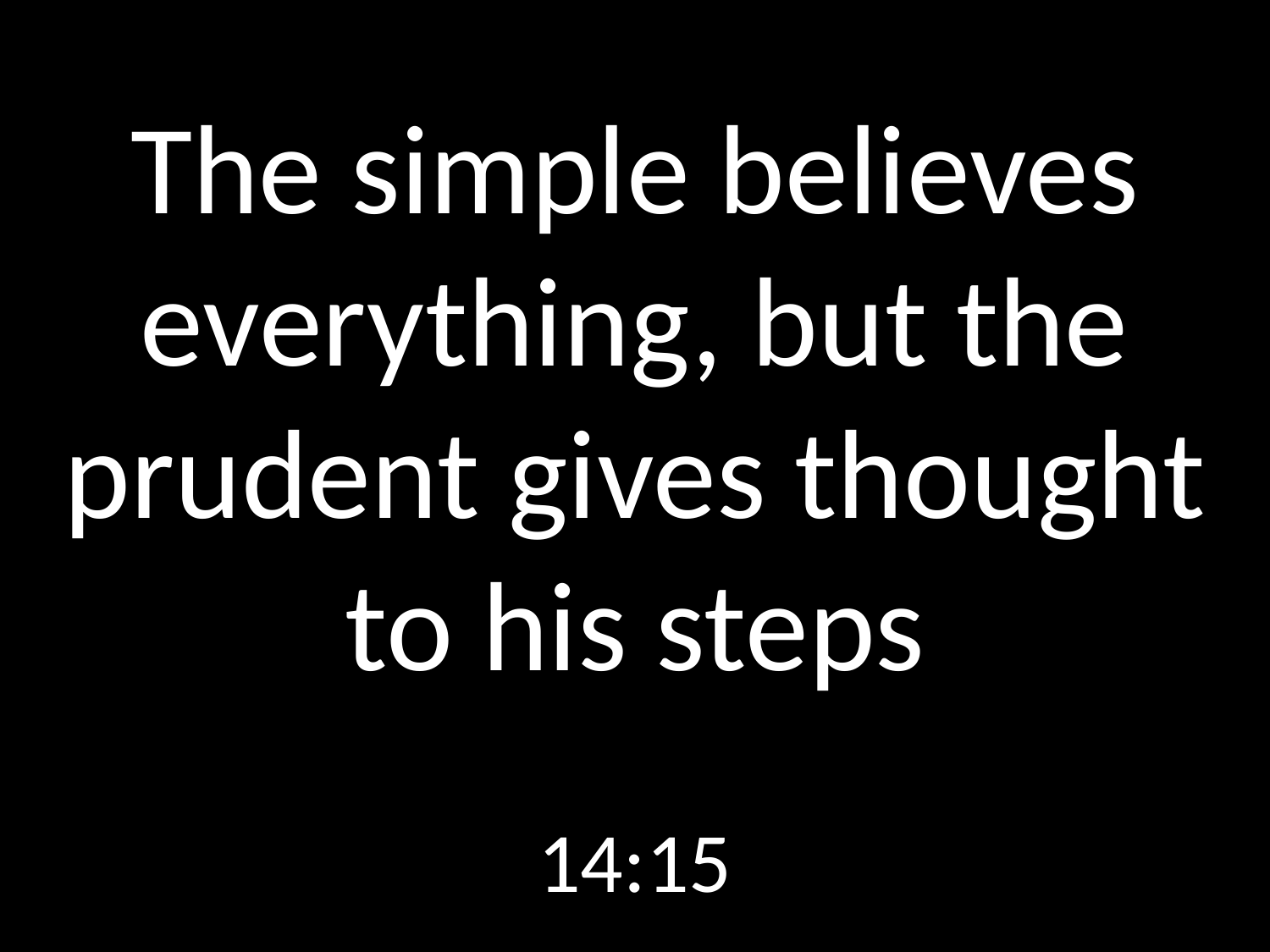

# The simple believes everything, but the prudent gives thought to his steps
14:15